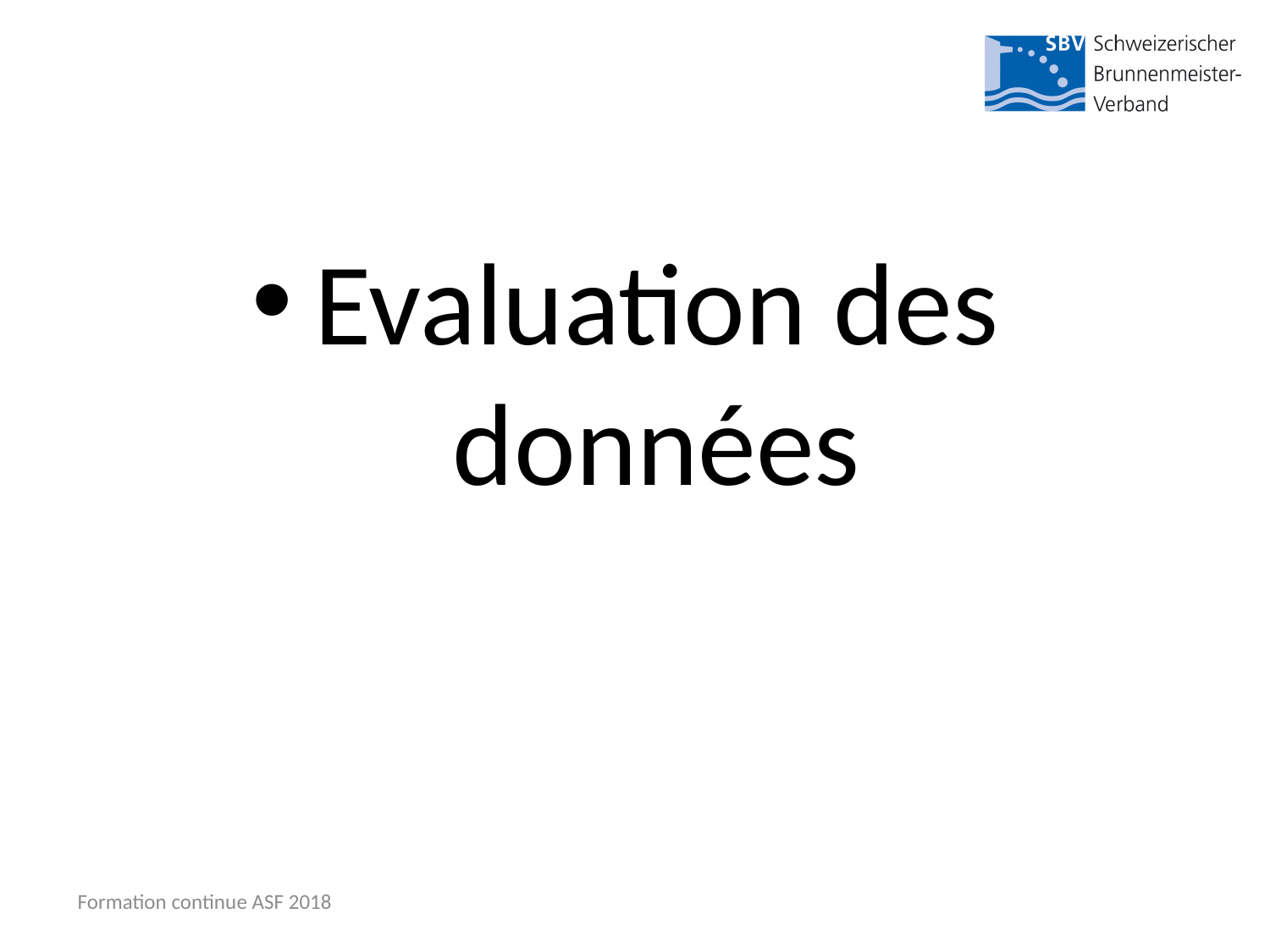

Evaluation des données
Formation continue ASF 2018